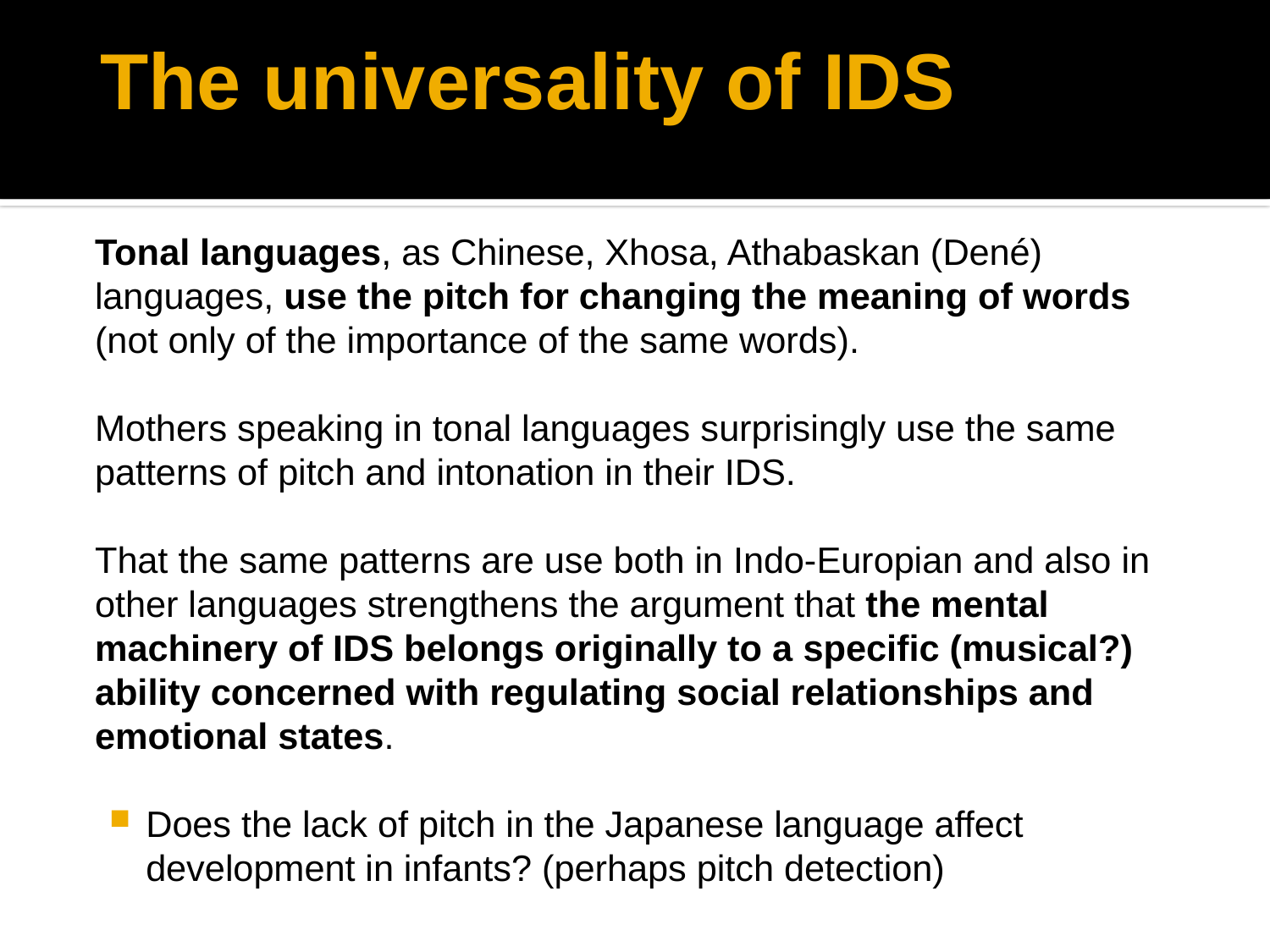

# The universality of IDS
Tonal languages, as Chinese, Xhosa, Athabaskan (Dené) languages, use the pitch for changing the meaning of words (not only of the importance of the same words).

Mothers speaking in tonal languages surprisingly use the same patterns of pitch and intonation in their IDS.

That the same patterns are use both in Indo-Europian and also in other languages strengthens the argument that the mental machinery of IDS belongs originally to a specific (musical?) ability concerned with regulating social relationships and emotional states.

Does the lack of pitch in the Japanese language affect development in infants? (perhaps pitch detection)